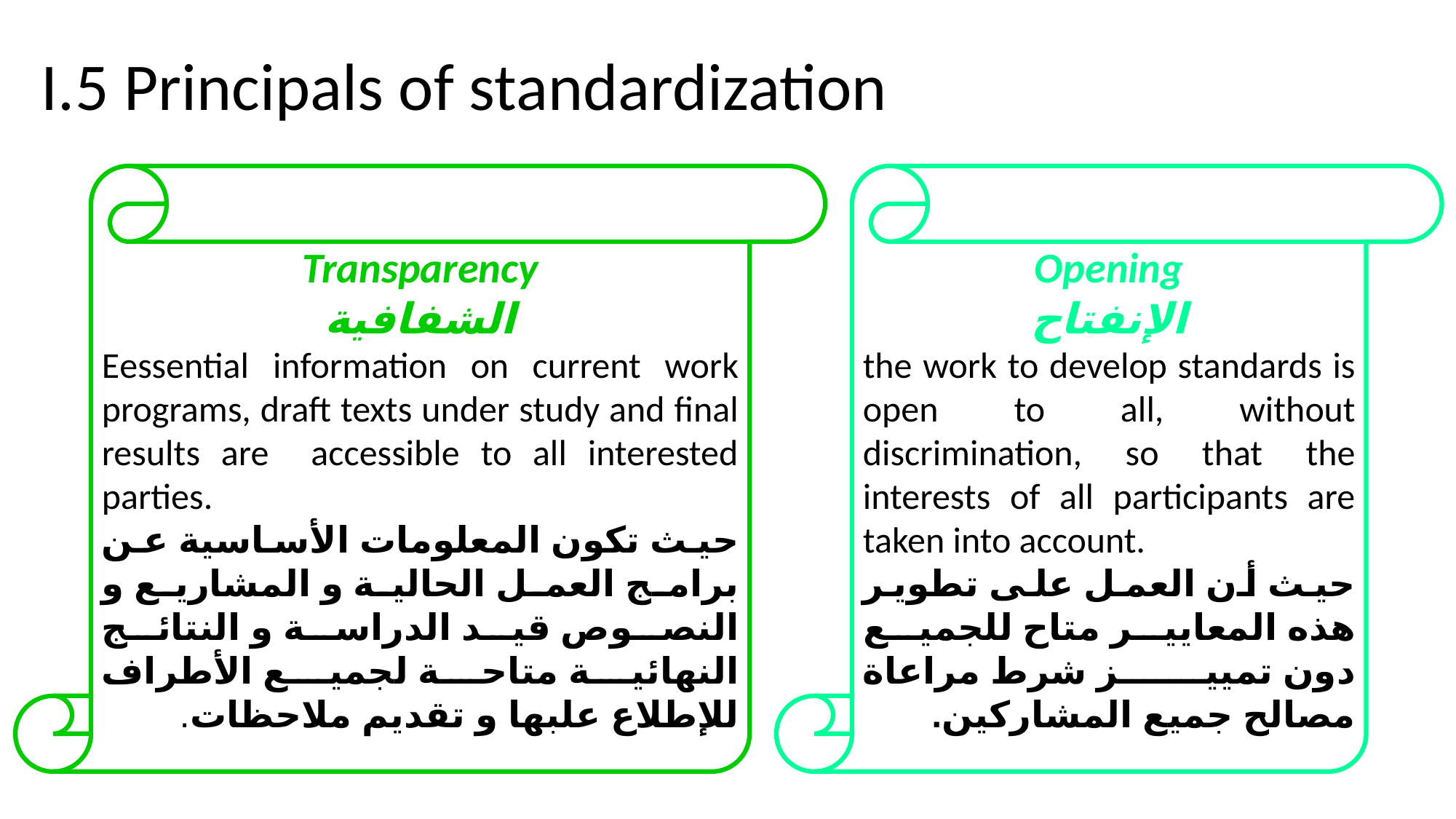

I.5 Principals of standardization
Transparency
الشفافية
Eessential information on current work programs, draft texts under study and final results are  accessible to all interested parties.
حيث تكون المعلومات الأساسية عن برامج العمل الحالية و المشاريع و النصوص قيد الدراسة و النتائج النهائية متاحة لجميع الأطراف للإطلاع علبها و تقديم ملاحظات.
Opening
الإنفتاح
the work to develop standards is open to all, without discrimination, so that the interests of all participants are taken into account.
حيث أن العمل على تطوير هذه المعايير متاح للجميع دون تمييز شرط مراعاة مصالح جميع المشاركين.